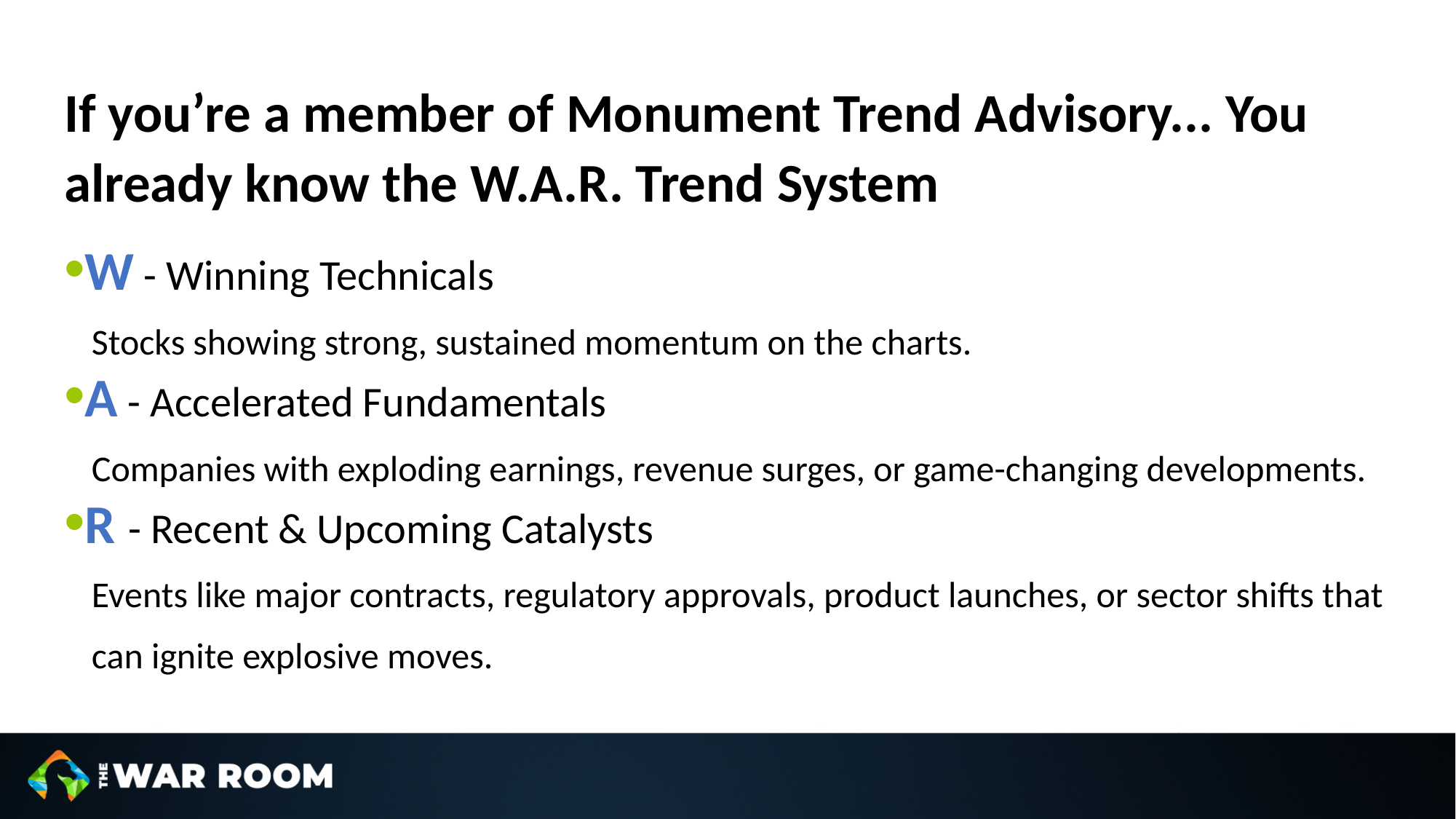

If you’re a member of Monument Trend Advisory... You already know the W.A.R. Trend System
W - Winning Technicals
Stocks showing strong, sustained momentum on the charts.
A - Accelerated Fundamentals
Companies with exploding earnings, revenue surges, or game-changing developments.
R - Recent & Upcoming Catalysts
Events like major contracts, regulatory approvals, product launches, or sector shifts that can ignite explosive moves.